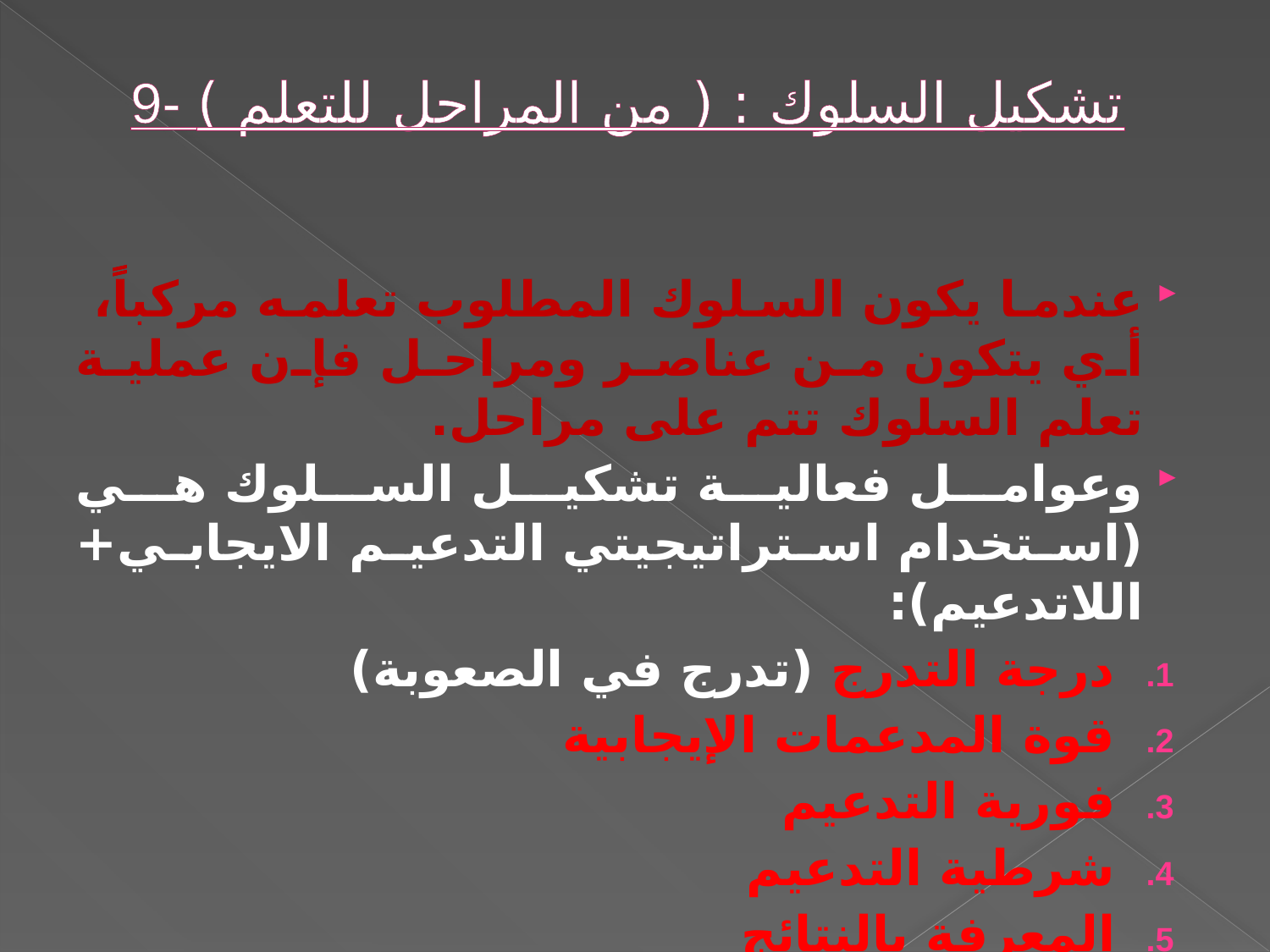

# 9- تشكيل السلوك : ( من المراحل للتعلم )
عندما يكون السلوك المطلوب تعلمه مركباًً،  أي يتكون من عناصر ومراحل فإن عملية تعلم السلوك تتم على مراحل.
وعوامل فعالية تشكيل السلوك هي (استخدام استراتيجيتي التدعيم الايجابي+ اللاتدعيم):
درجة التدرج (تدرج في الصعوبة)
قوة المدعمات الإيجابية
فورية التدعيم
شرطية التدعيم
المعرفة بالنتائج
مزج الممارسة المباشرة بالتوجيه والإيضاح